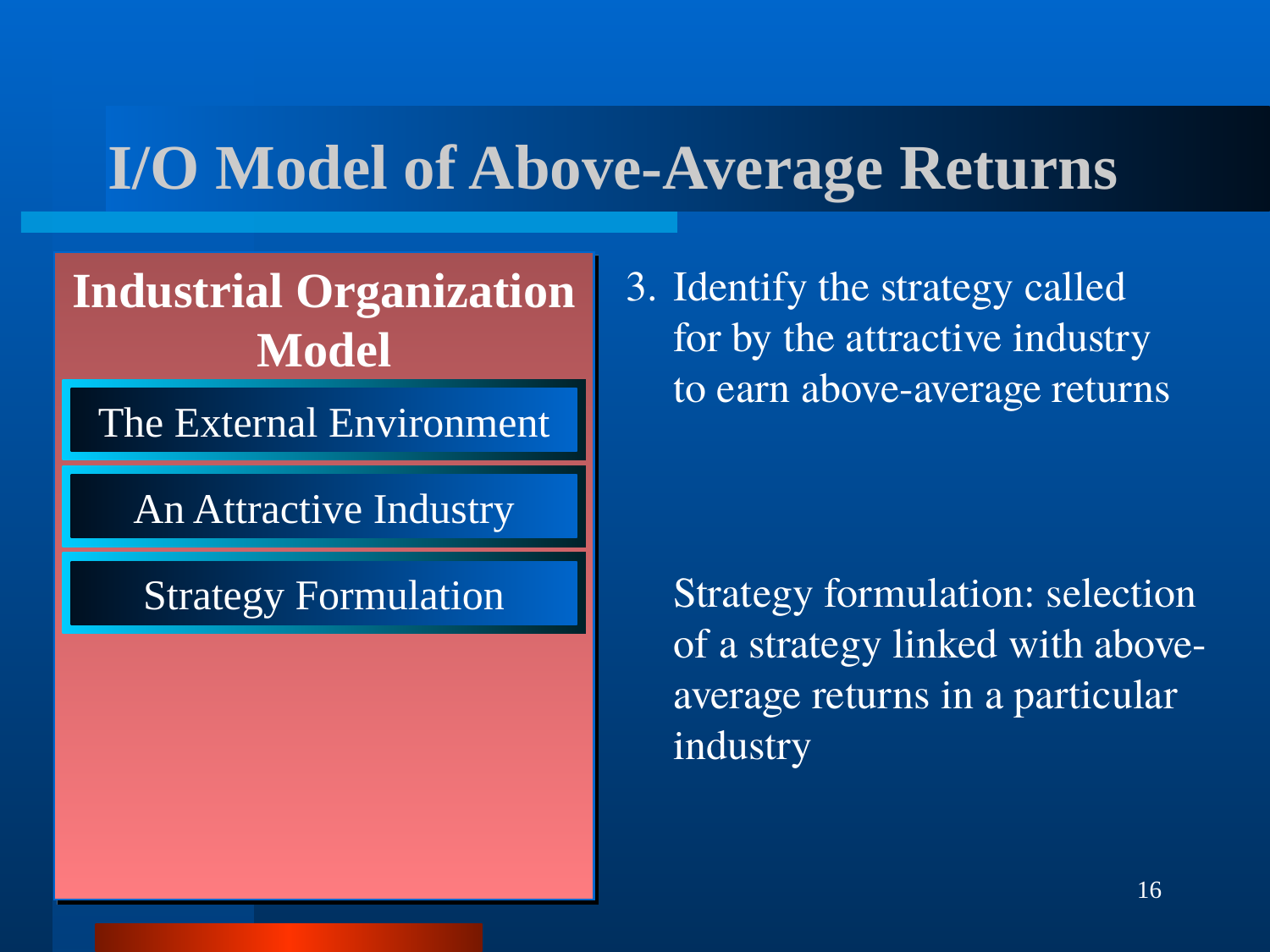

I/O Model of Above-Average Returns

3.	Identify the strategy called for by the attractive industry to earn above-average returns
Industrial Organization Model

The External Environment

An Attractive Industry

Strategy Formulation
Strategy formulation: selection of a strategy linked with above-average returns in a particular industry
16